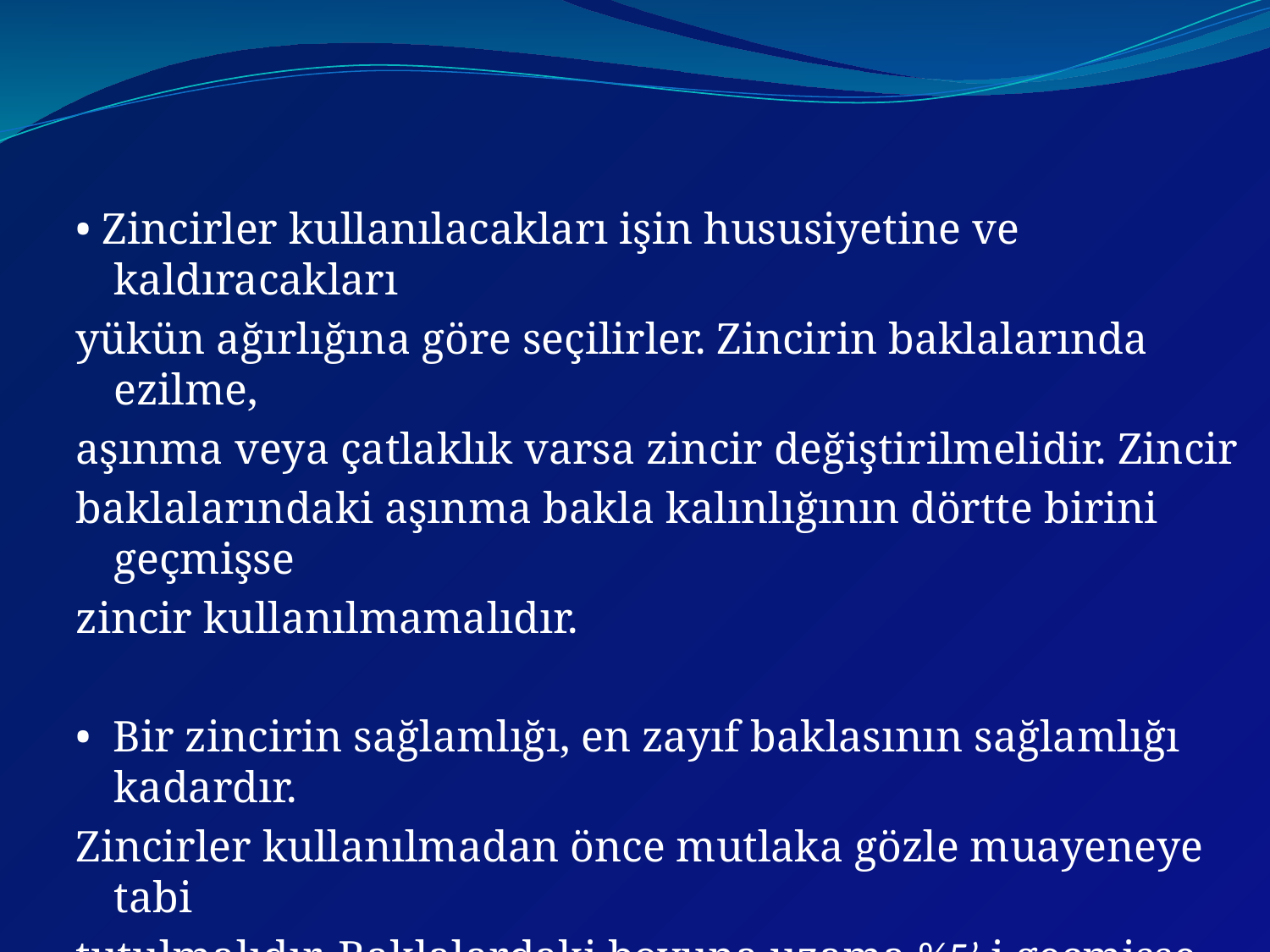

• Zincirler kullanılacakları işin hususiyetine ve kaldıracakları
yükün ağırlığına göre seçilirler. Zincirin baklalarında  ezilme,
aşınma veya çatlaklık varsa zincir değiştirilmelidir. Zincir
baklalarındaki aşınma bakla kalınlığının dörtte birini geçmişse
zincir kullanılmamalıdır.

•  Bir zincirin sağlamlığı, en zayıf baklasının sağlamlığı kadardır.
Zincirler kullanılmadan önce mutlaka gözle muayeneye tabi
tutulmalıdır. Baklalardaki boyuna uzama %5’ i geçmişse zincir
kullanılmamalıdır.